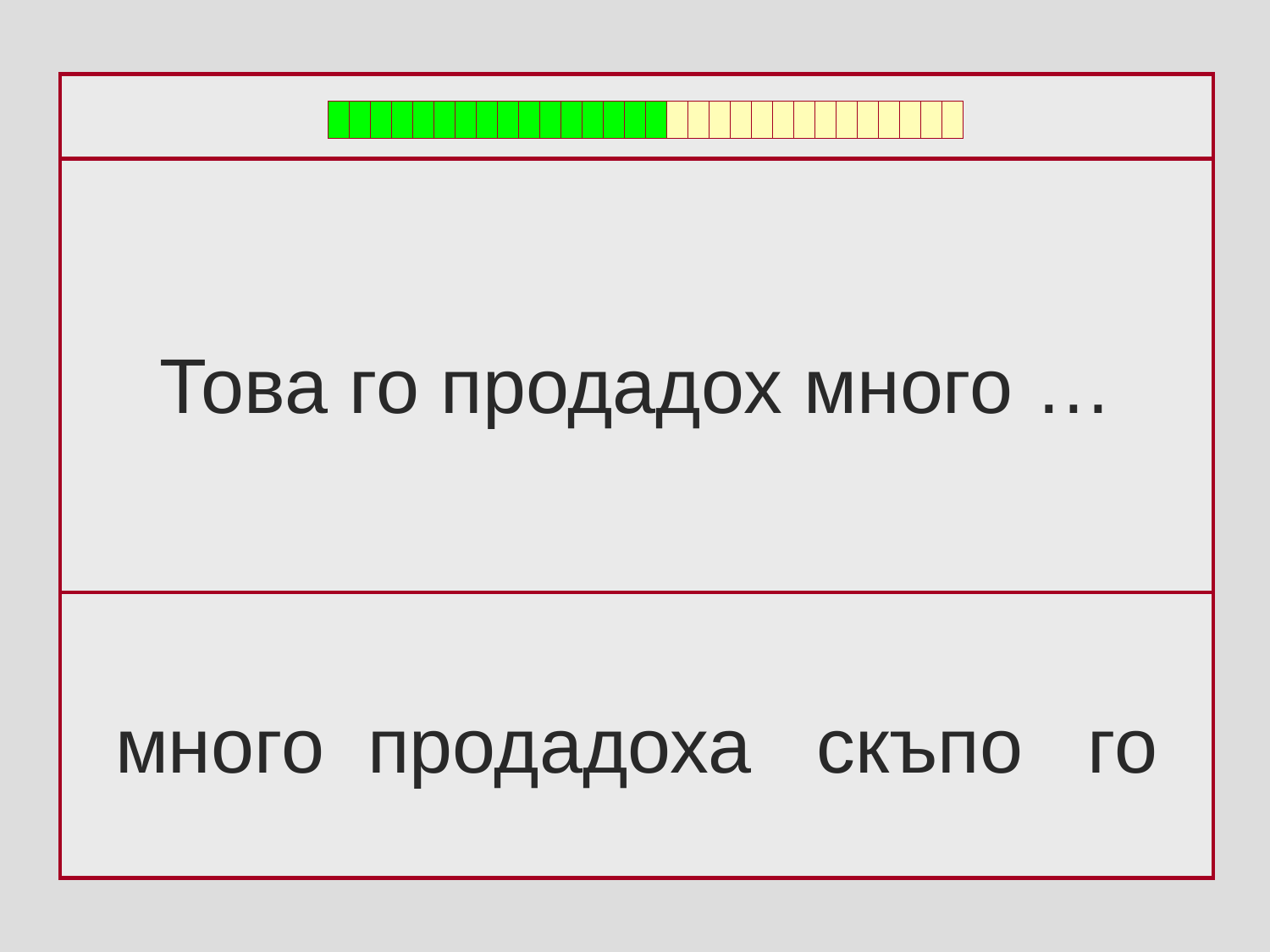

Това го продадох много …
много  продадоха   скъпо   го